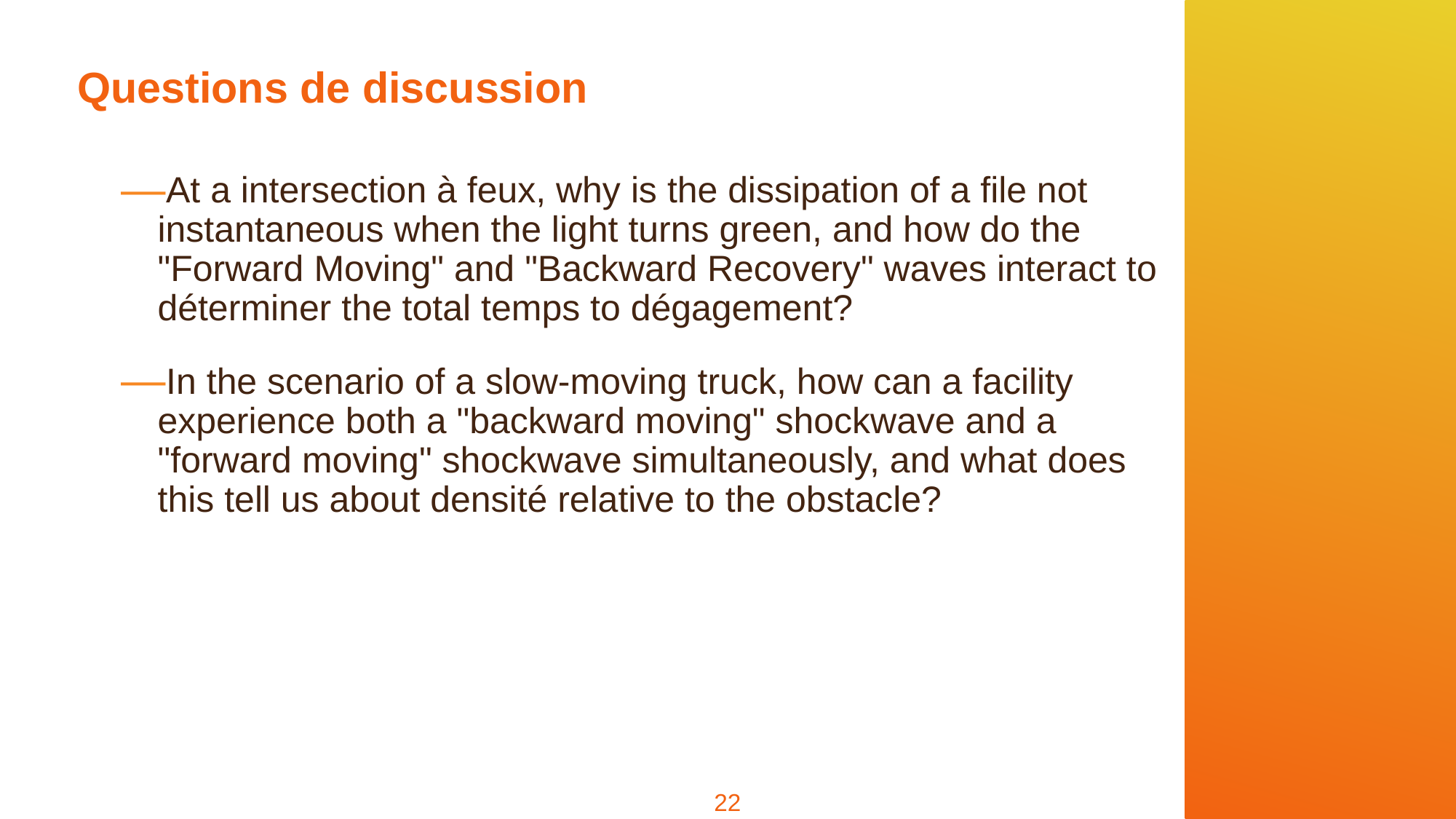

# Questions de discussion
At a intersection à feux, why is the dissipation of a file not instantaneous when the light turns green, and how do the "Forward Moving" and "Backward Recovery" waves interact to déterminer the total temps to dégagement?
In the scenario of a slow-moving truck, how can a facility experience both a "backward moving" shockwave and a "forward moving" shockwave simultaneously, and what does this tell us about densité relative to the obstacle?